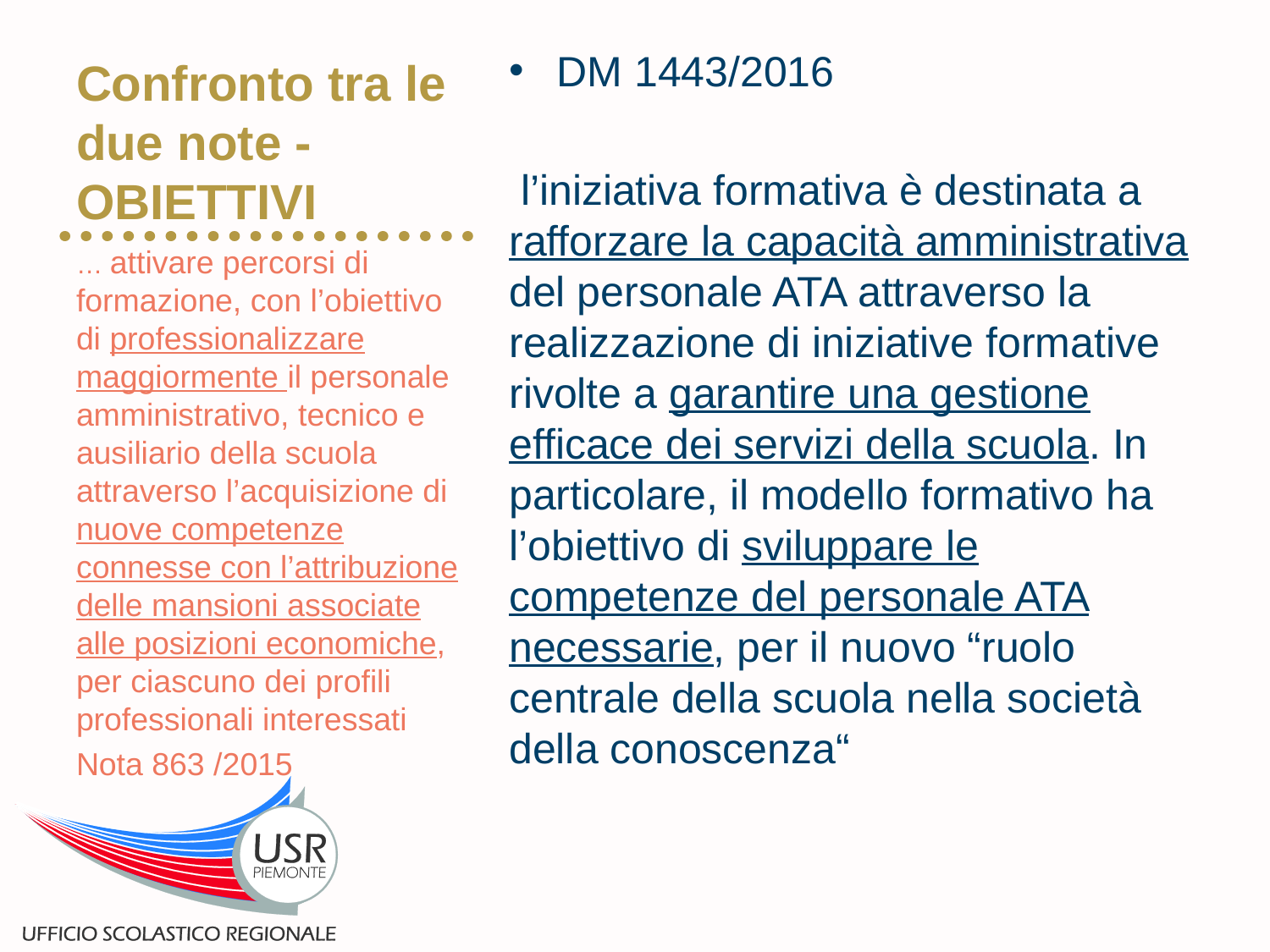

# Confronto tra le due note - OBIETTIVI
DM 1443/2016

 l’iniziativa formativa è destinata a rafforzare la capacità amministrativa del personale ATA attraverso la realizzazione di iniziative formative rivolte a garantire una gestione efficace dei servizi della scuola. In particolare, il modello formativo ha l’obiettivo di sviluppare le competenze del personale ATA necessarie, per il nuovo “ruolo centrale della scuola nella società della conoscenza“
… attivare percorsi di formazione, con l’obiettivo di professionalizzare maggiormente il personale amministrativo, tecnico e ausiliario della scuola attraverso l’acquisizione di nuove competenze connesse con l’attribuzione delle mansioni associate alle posizioni economiche, per ciascuno dei profili professionali interessati
Nota 863 /2015